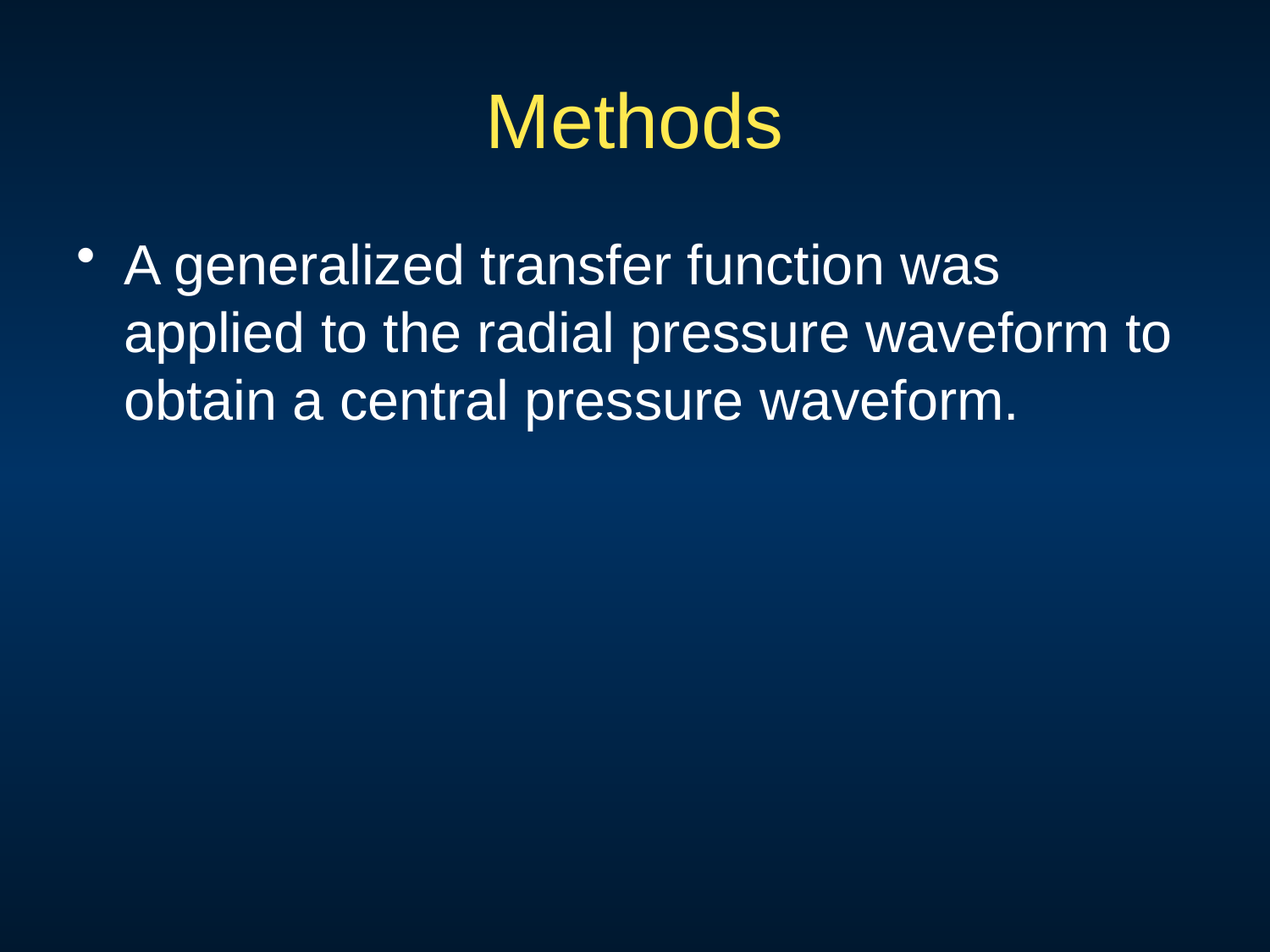

# Methods
A generalized transfer function was applied to the radial pressure waveform to obtain a central pressure waveform.